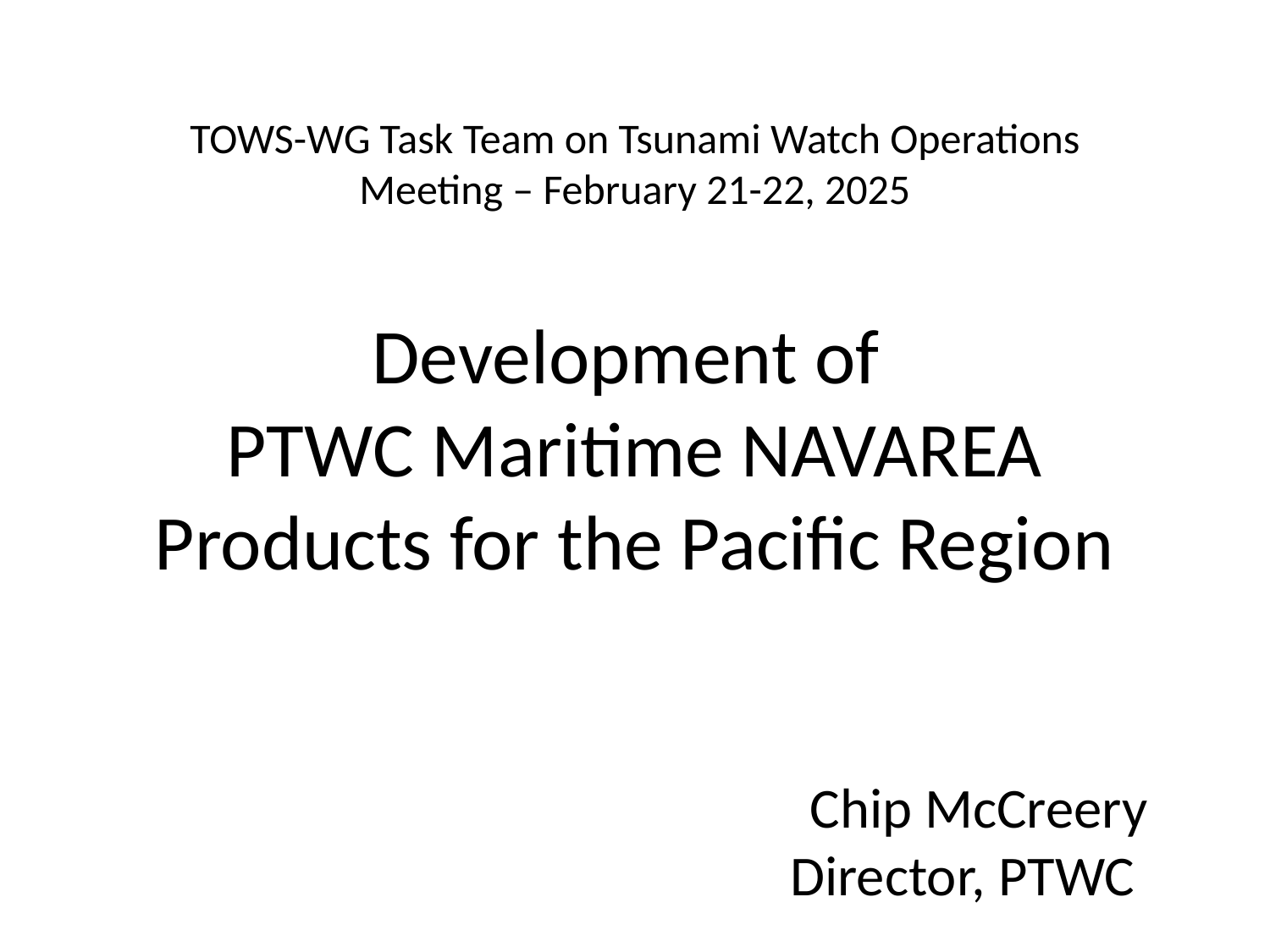

TOWS-WG Task Team on Tsunami Watch Operations Meeting – February 21-22, 2025

Development of
PTWC Maritime NAVAREA Products for the Pacific Region

Chip McCreery
Director, PTWC